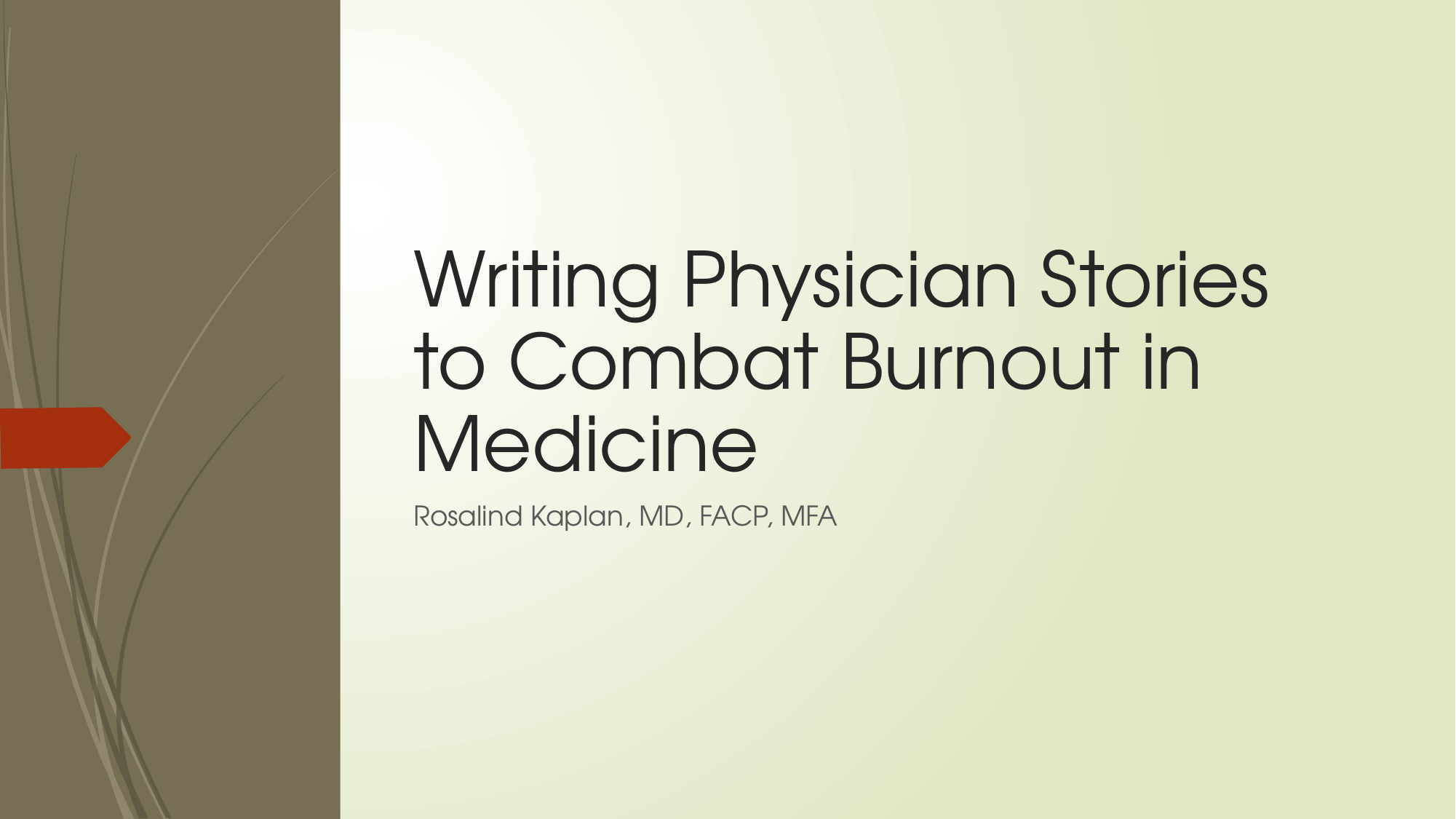

# Writing Physician Stories to Combat Burnout in Medicine

Rosalind Kaplan, MD, FACP, MFA